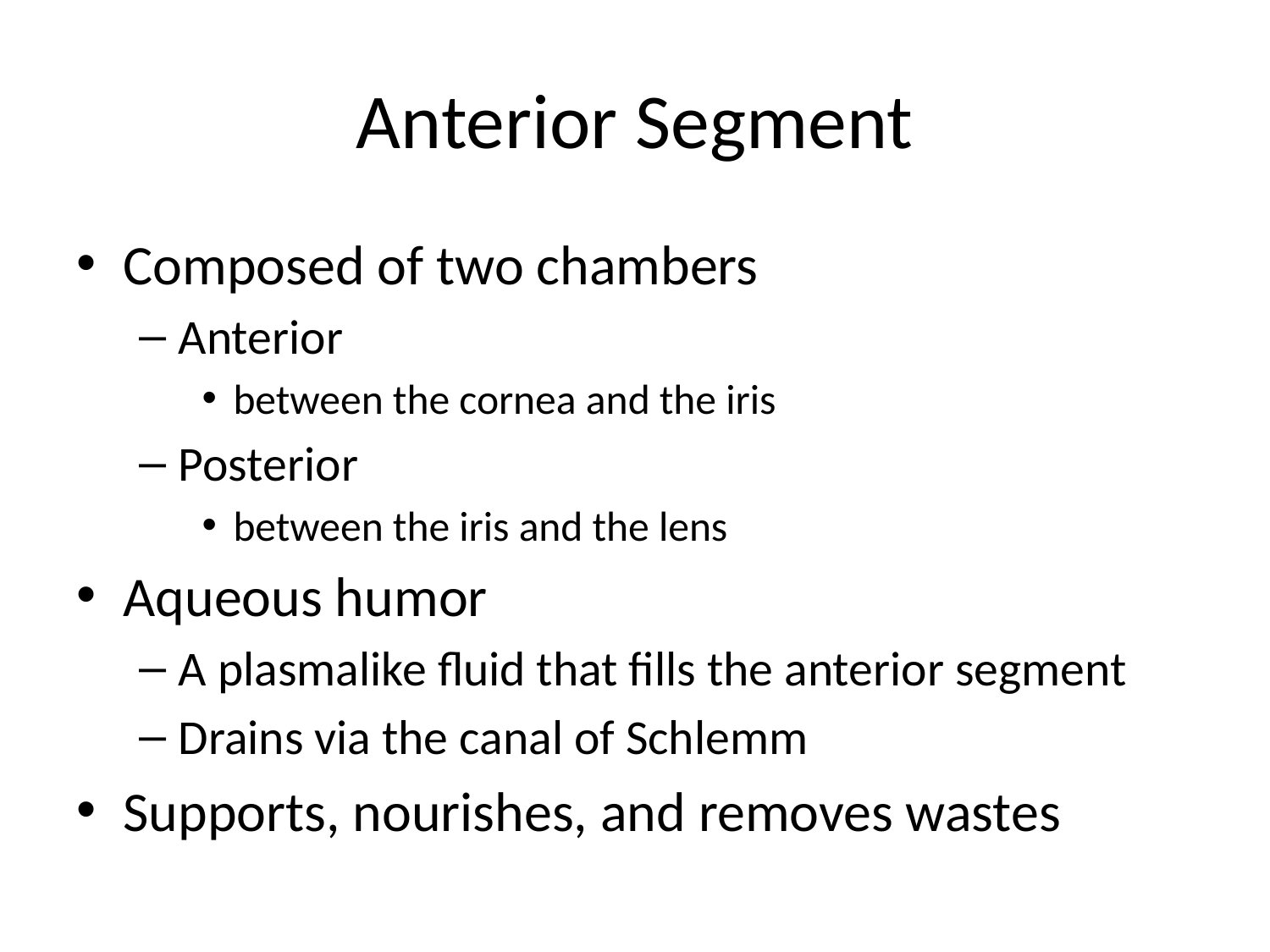

# Anterior Segment
Composed of two chambers
Anterior
between the cornea and the iris
Posterior
between the iris and the lens
Aqueous humor
A plasmalike fluid that fills the anterior segment
Drains via the canal of Schlemm
Supports, nourishes, and removes wastes